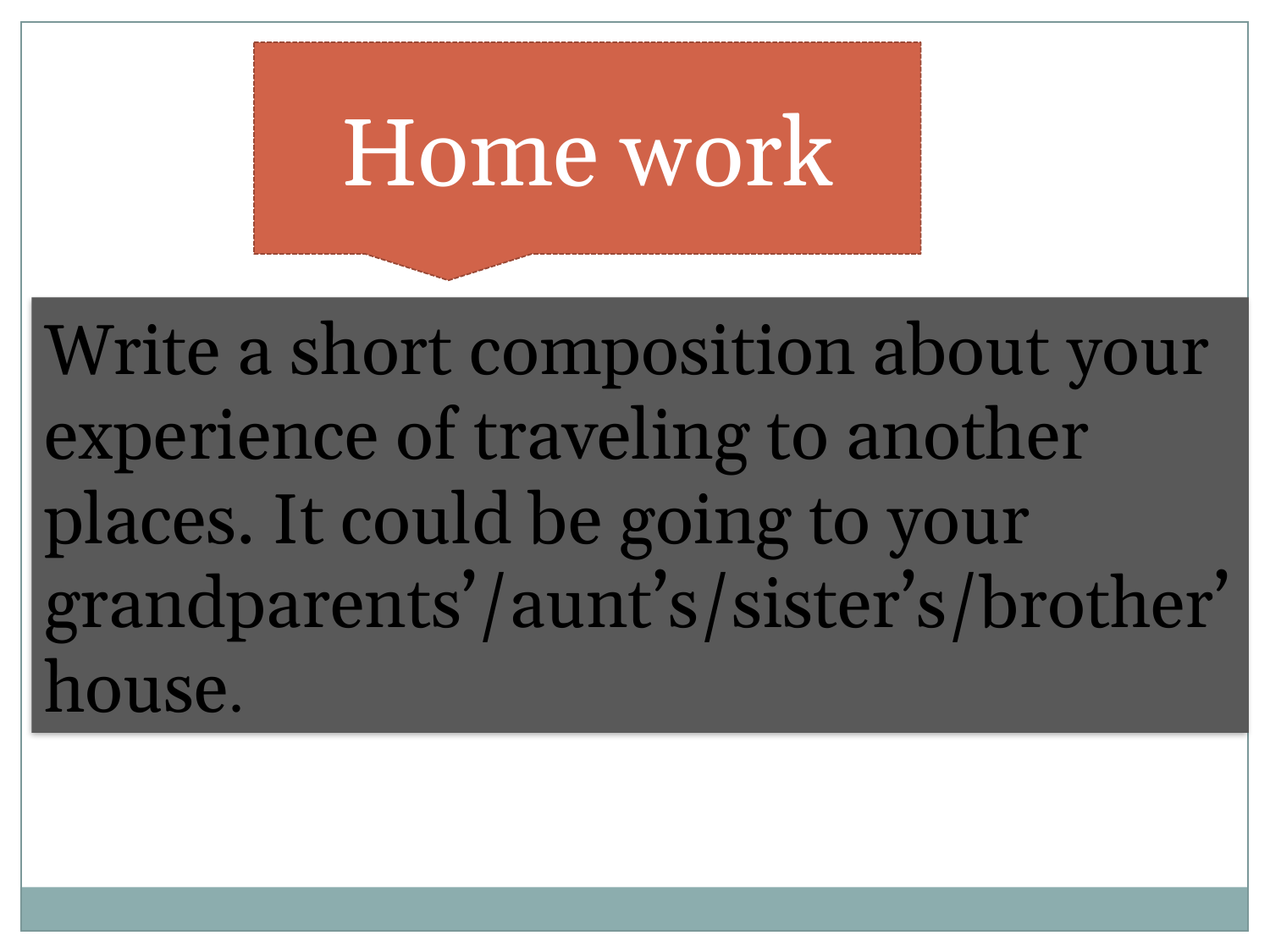

Home work
Write a short composition about your experience of traveling to another places. It could be going to your grandparents’/aunt’s/sister’s/brother’ house.